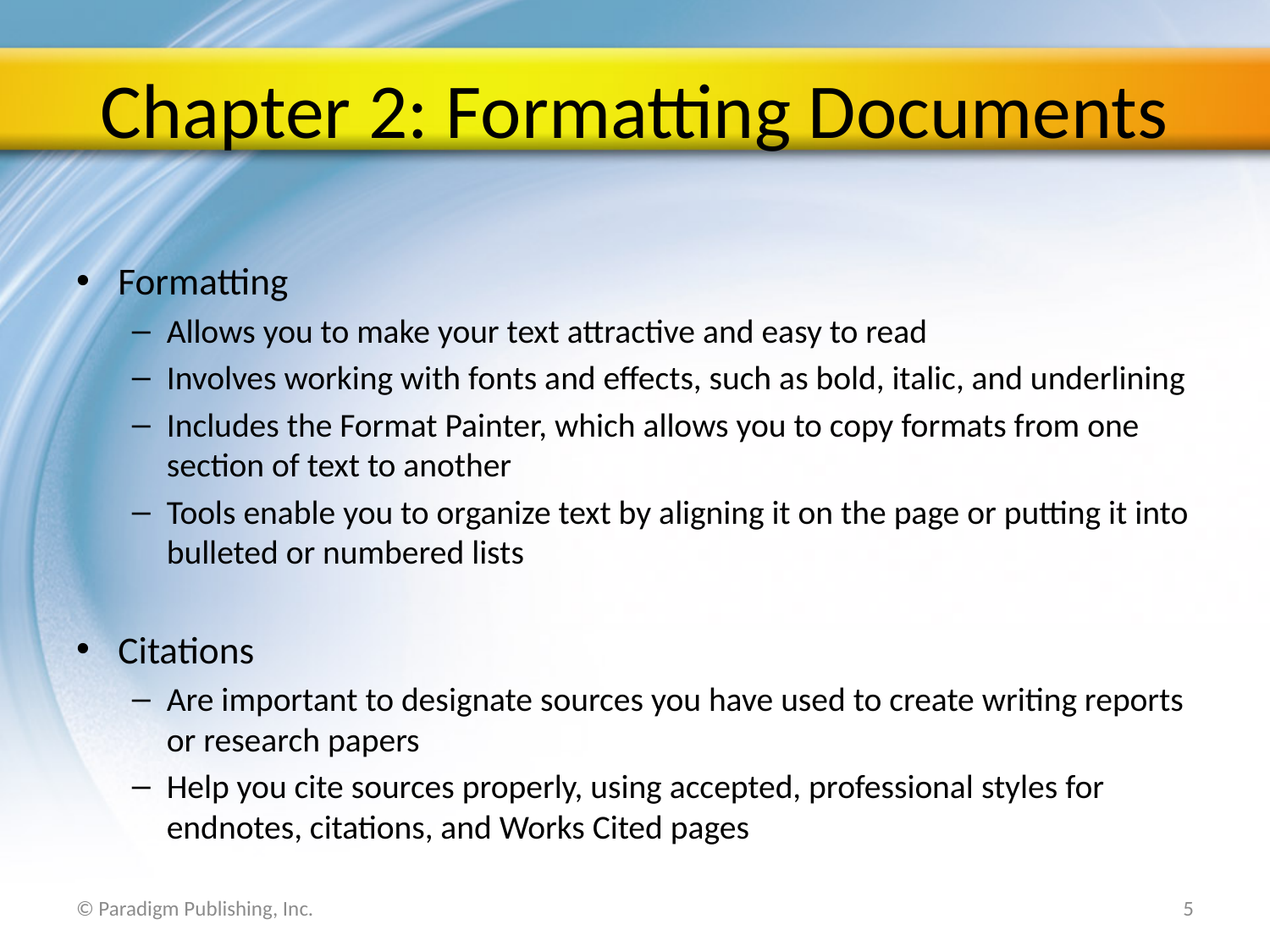

# Chapter 2: Formatting Documents
Formatting
Allows you to make your text attractive and easy to read
Involves working with fonts and effects, such as bold, italic, and underlining
Includes the Format Painter, which allows you to copy formats from one section of text to another
Tools enable you to organize text by aligning it on the page or putting it into bulleted or numbered lists

Citations
Are important to designate sources you have used to create writing reports or research papers
Help you cite sources properly, using accepted, professional styles for endnotes, citations, and Works Cited pages

© Paradigm Publishing, Inc.
5